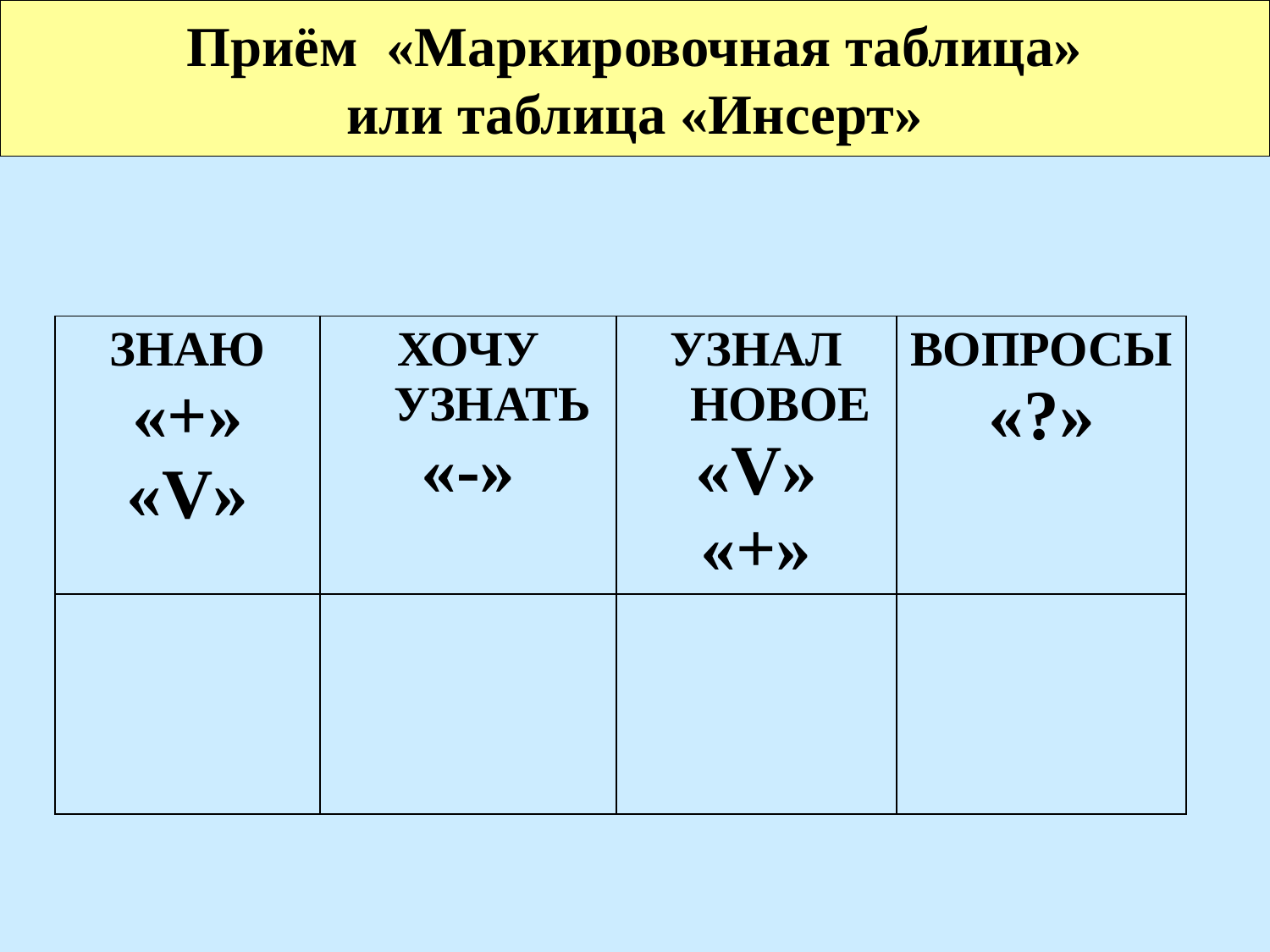

Приём  «Маркировочная таблица»
или таблица «Инсерт»
| ЗНАЮ «+» «V» | ХОЧУ УЗНАТЬ «-» | УЗНАЛ НОВОЕ «V» «+» | ВОПРОСЫ «?» |
| --- | --- | --- | --- |
|  |  |  |  |